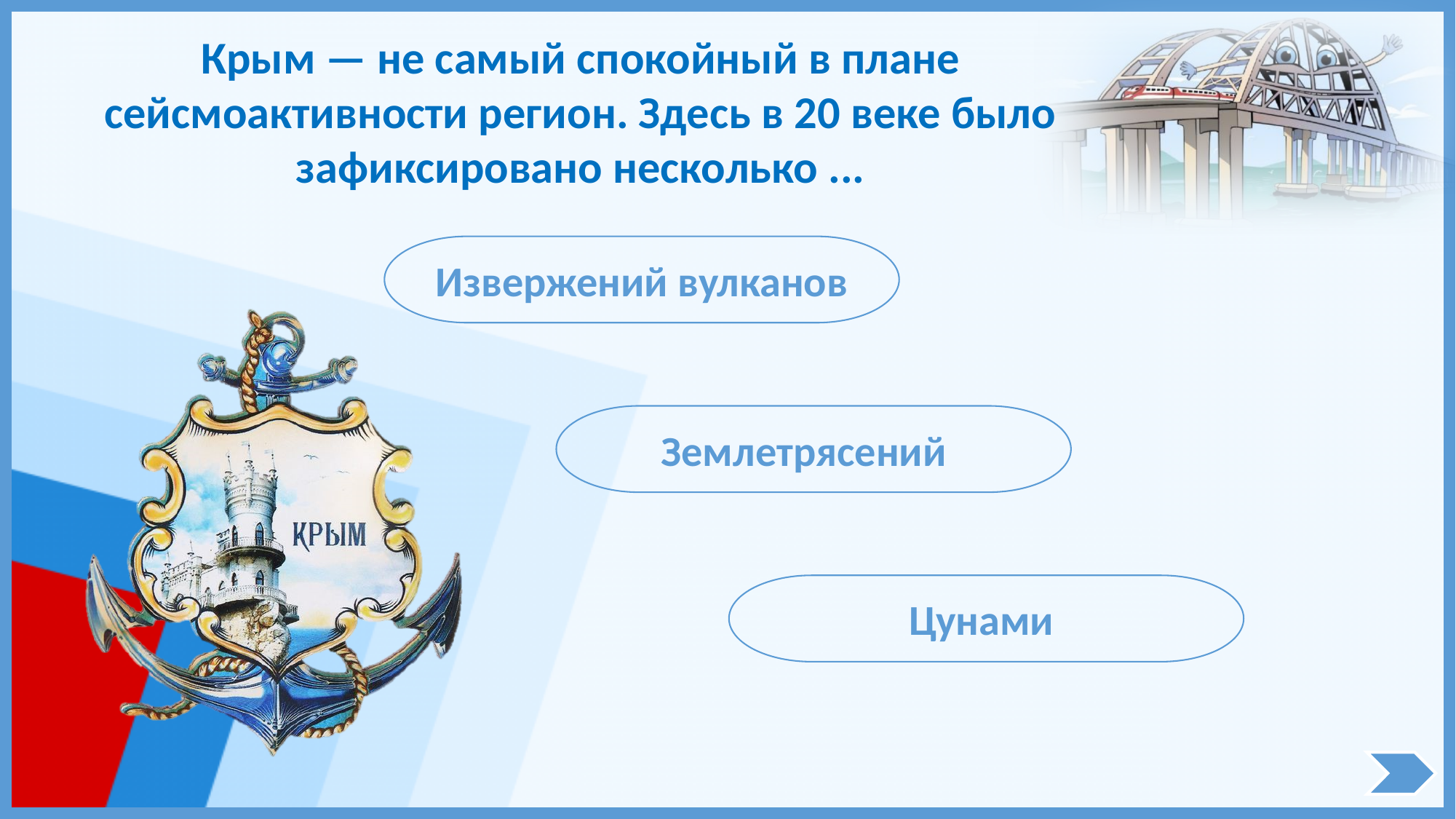

Крым — не самый спокойный в плане сейсмоактивности регион. Здесь в 20 веке было зафиксировано несколько ...
Извержений вулканов
Землетрясений
Цунами